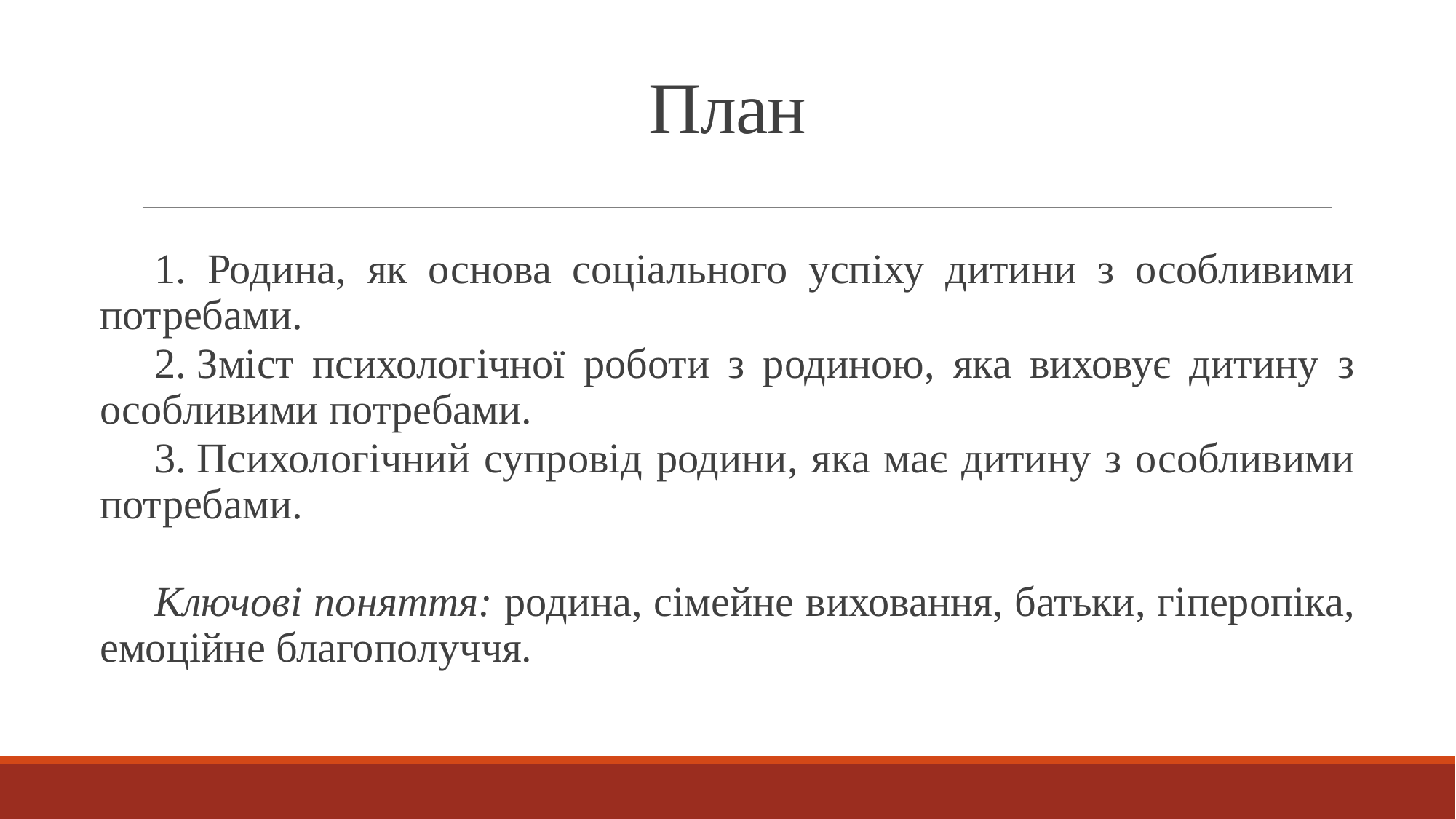

# План
1. Родина, як основа соціального успіху дитини з особливими потребами.
2. Зміст психологічної роботи з родиною, яка виховує дитину з особливими потребами.
3. Психологічний супровід родини, яка має дитину з особливими потребами.

Ключові поняття: родина, сімейне виховання, батьки, гіперопіка, емоційне благополуччя.